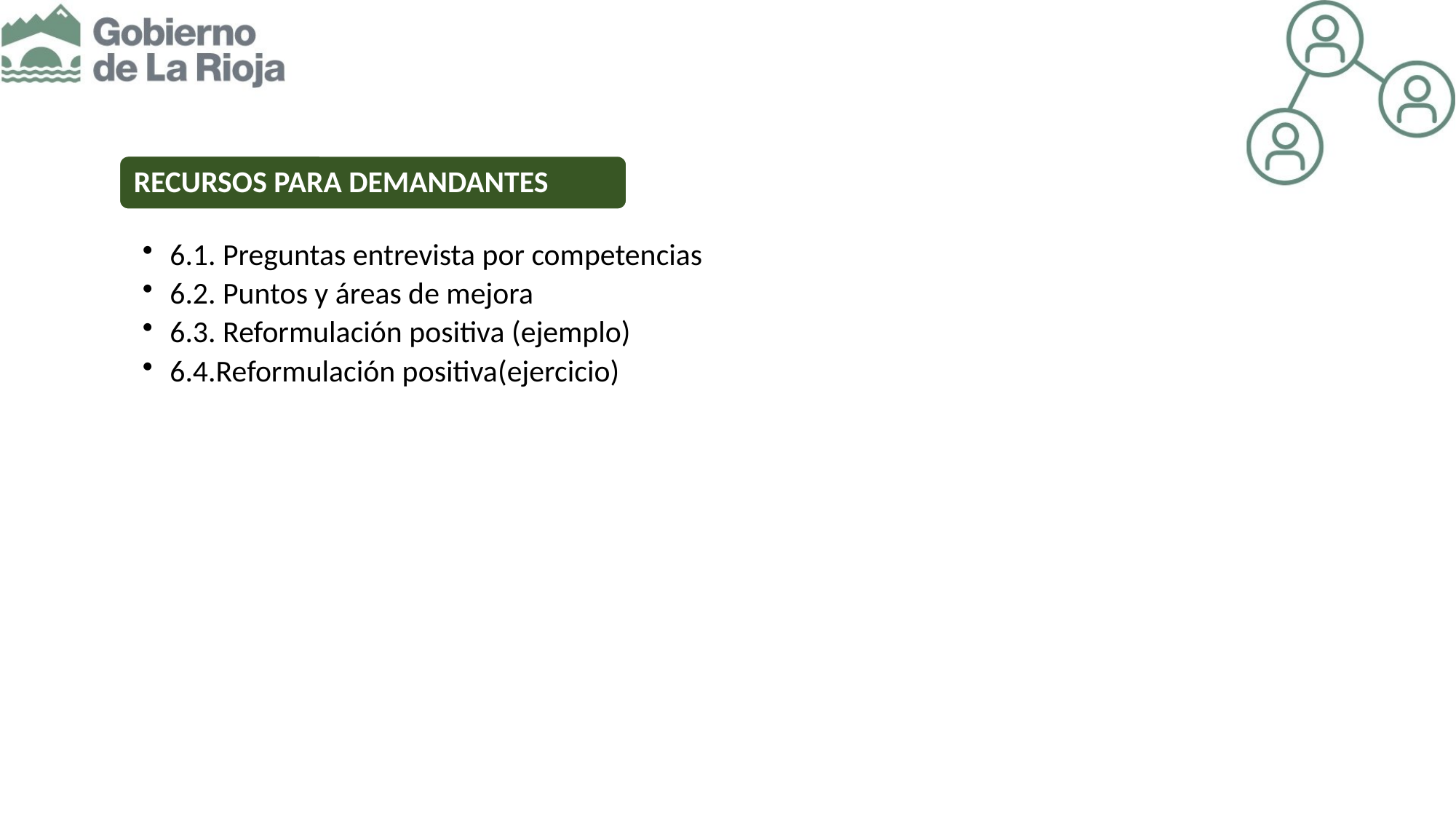

RECURSOS PARA DEMANDANTES
6.1. Preguntas entrevista por competencias
6.2. Puntos y áreas de mejora
6.3. Reformulación positiva (ejemplo)
6.4.Reformulación positiva(ejercicio)